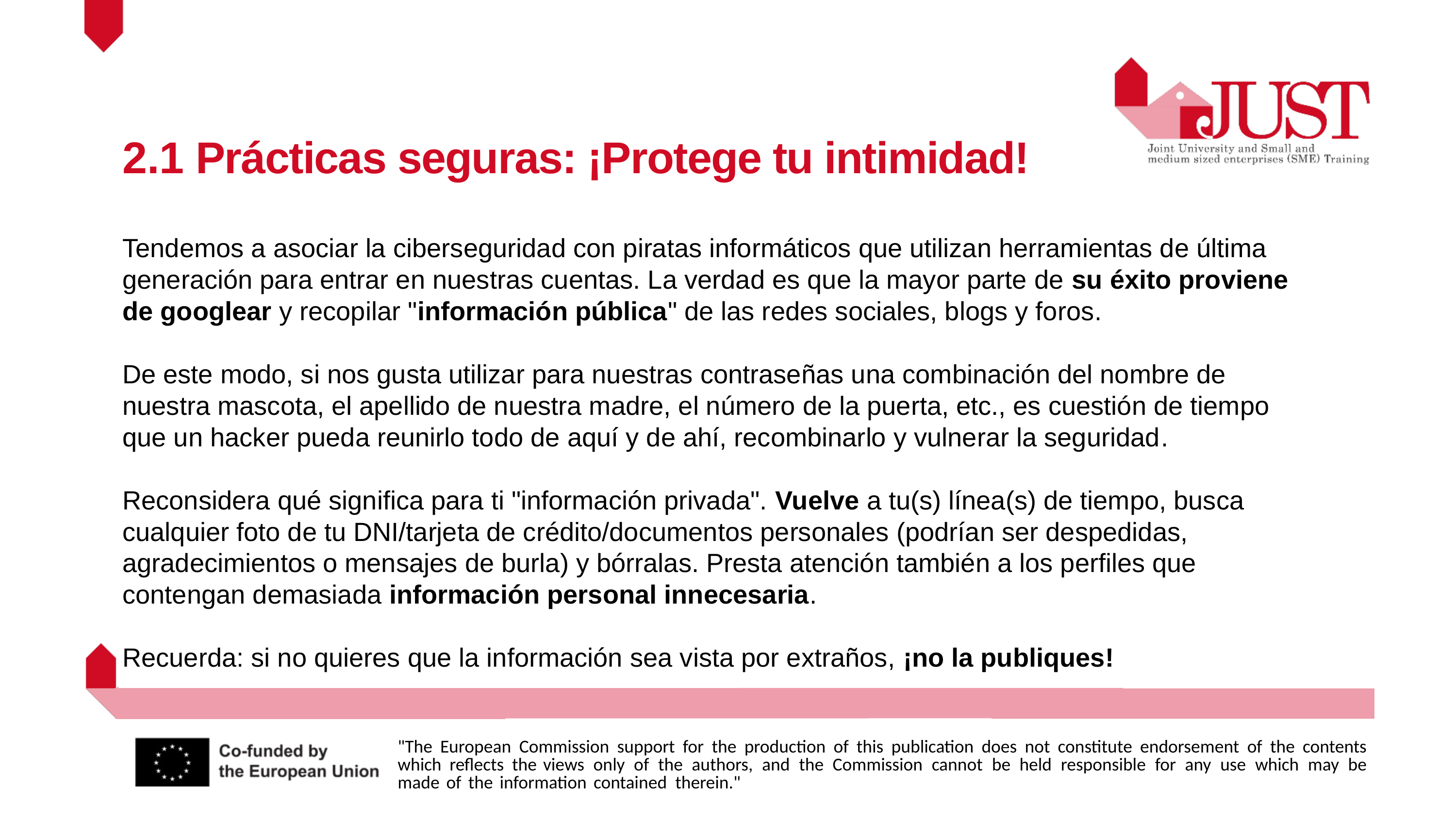

2.1 Prácticas seguras: ¡Protege tu intimidad!
Tendemos a asociar la ciberseguridad con piratas informáticos que utilizan herramientas de última generación para entrar en nuestras cuentas. La verdad es que la mayor parte de su éxito proviene de googlear y recopilar "información pública" de las redes sociales, blogs y foros.

De este modo, si nos gusta utilizar para nuestras contraseñas una combinación del nombre de nuestra mascota, el apellido de nuestra madre, el número de la puerta, etc., es cuestión de tiempo que un hacker pueda reunirlo todo de aquí y de ahí, recombinarlo y vulnerar la seguridad.

Reconsidera qué significa para ti "información privada". Vuelve a tu(s) línea(s) de tiempo, busca cualquier foto de tu DNI/tarjeta de crédito/documentos personales (podrían ser despedidas, agradecimientos o mensajes de burla) y bórralas. Presta atención también a los perfiles que contengan demasiada información personal innecesaria.

Recuerda: si no quieres que la información sea vista por extraños, ¡no la publiques!